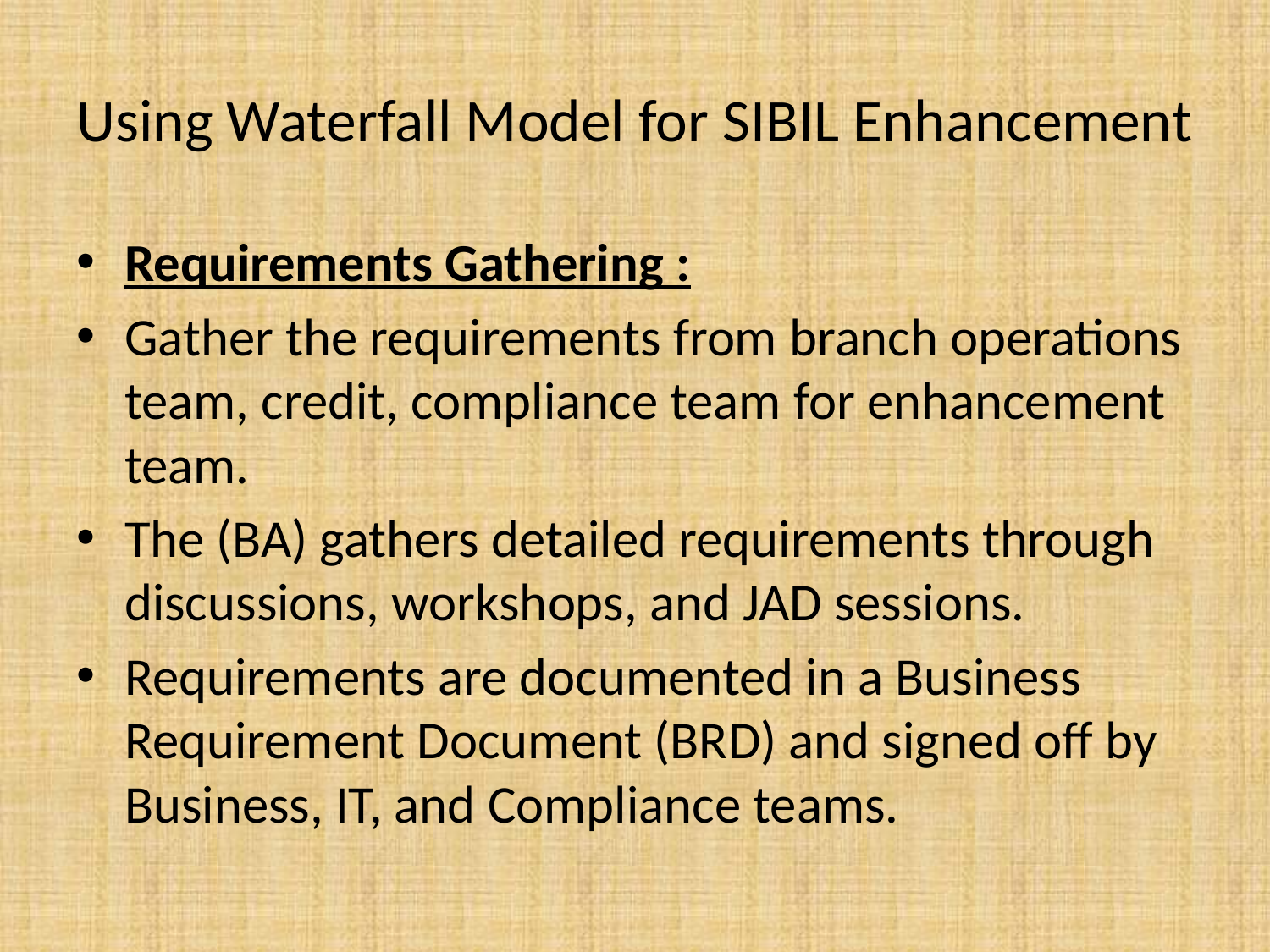

# Using Waterfall Model for SIBIL Enhancement
Requirements Gathering :
Gather the requirements from branch operations team, credit, compliance team for enhancement team.
The (BA) gathers detailed requirements through discussions, workshops, and JAD sessions.
Requirements are documented in a Business Requirement Document (BRD) and signed off by Business, IT, and Compliance teams.